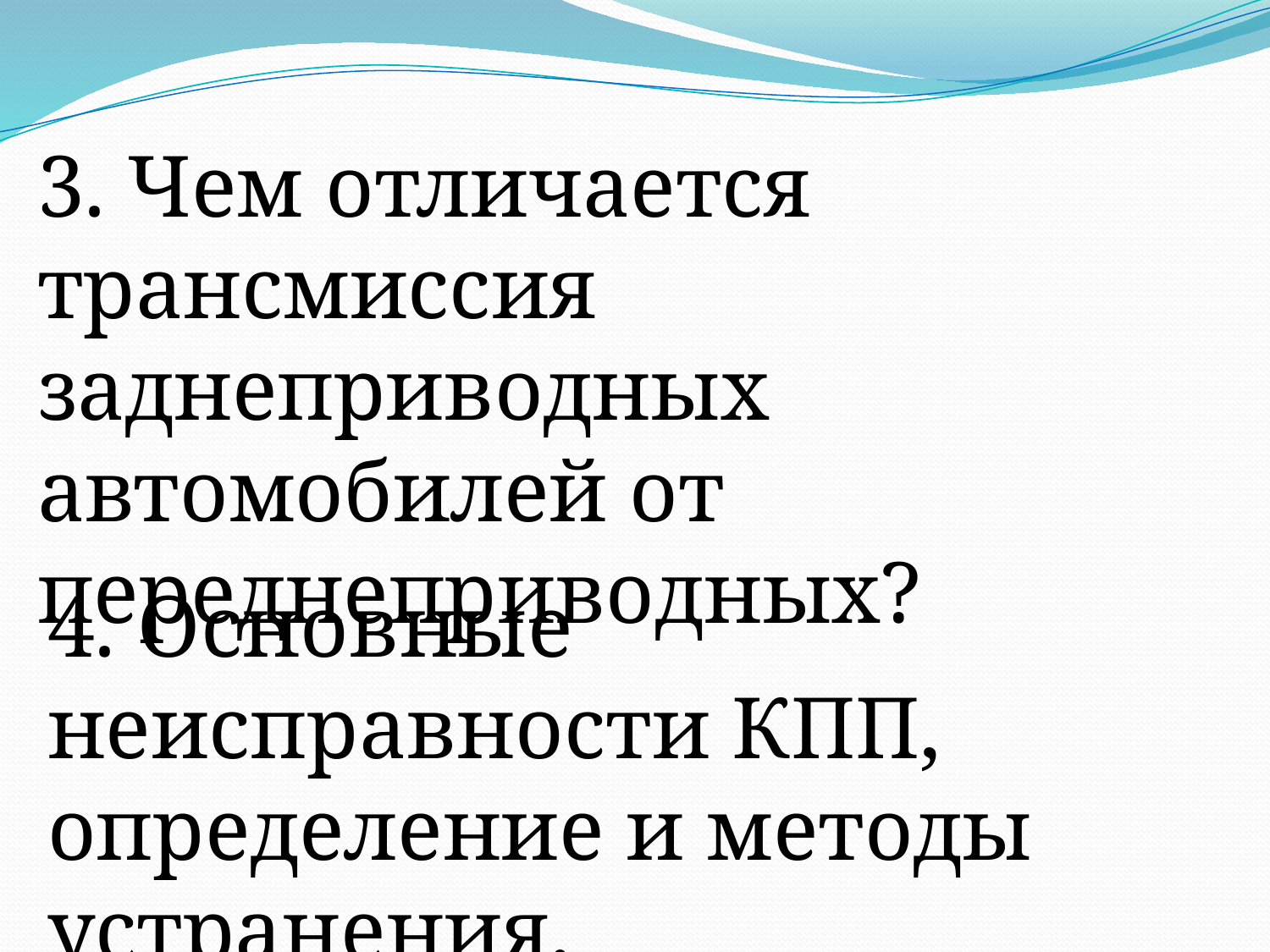

3. Чем отличается трансмиссия заднеприводных автомобилей от переднеприводных?
4. Основные неисправности КПП, определение и методы устранения.